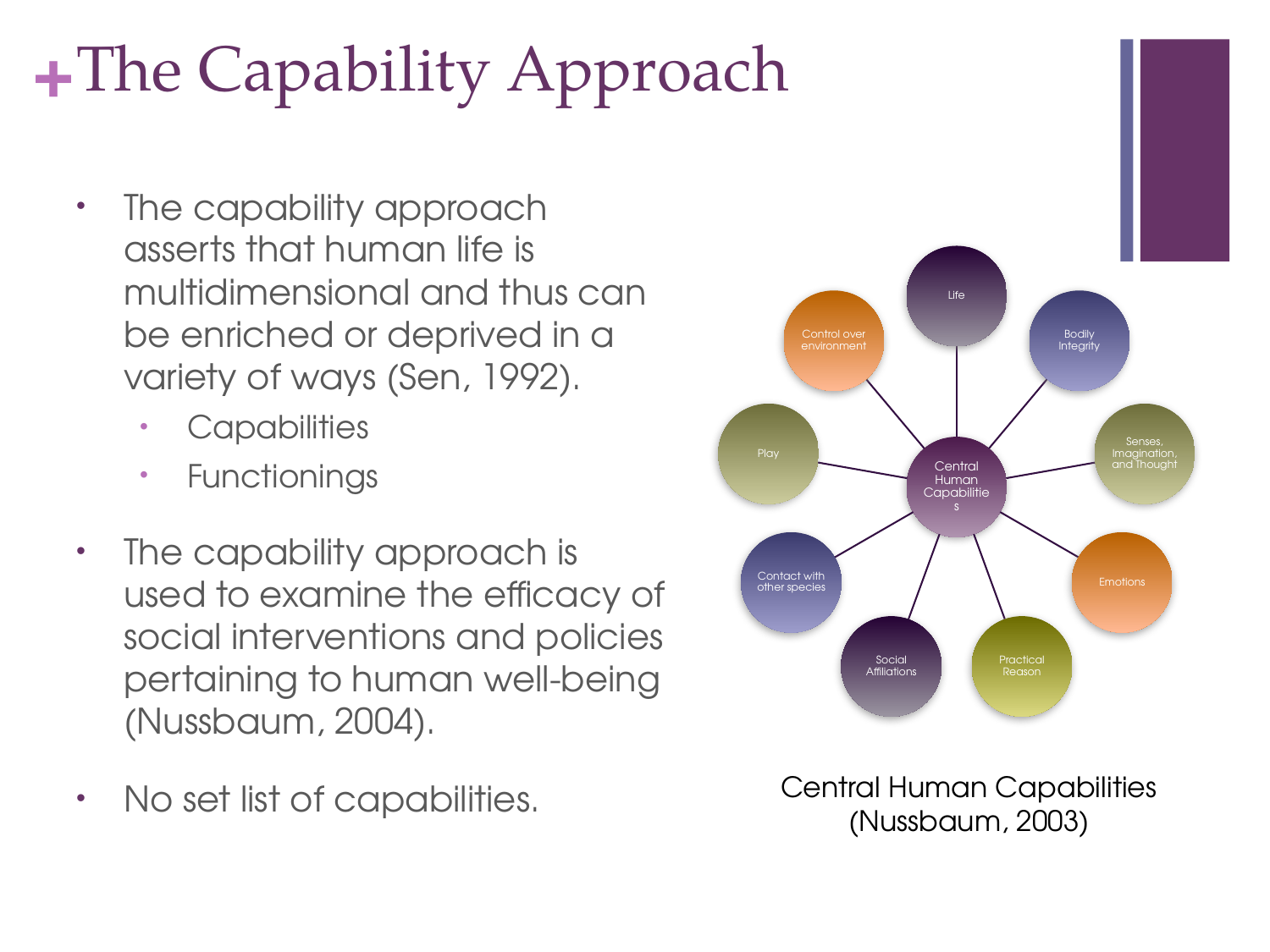

# The Capability Approach
The capability approach asserts that human life is multidimensional and thus can be enriched or deprived in a variety of ways (Sen, 1992).
Capabilities
Functionings
The capability approach is used to examine the efficacy of social interventions and policies pertaining to human well-being (Nussbaum, 2004).
No set list of capabilities.
Central Human Capabilities

Life

Bodily Integrity

Senses, Imagination, and Thought

Emotions

Practical Reason

Social Affiliations

Contact with other species

Play

Control over environment
Central Human Capabilities (Nussbaum, 2003)